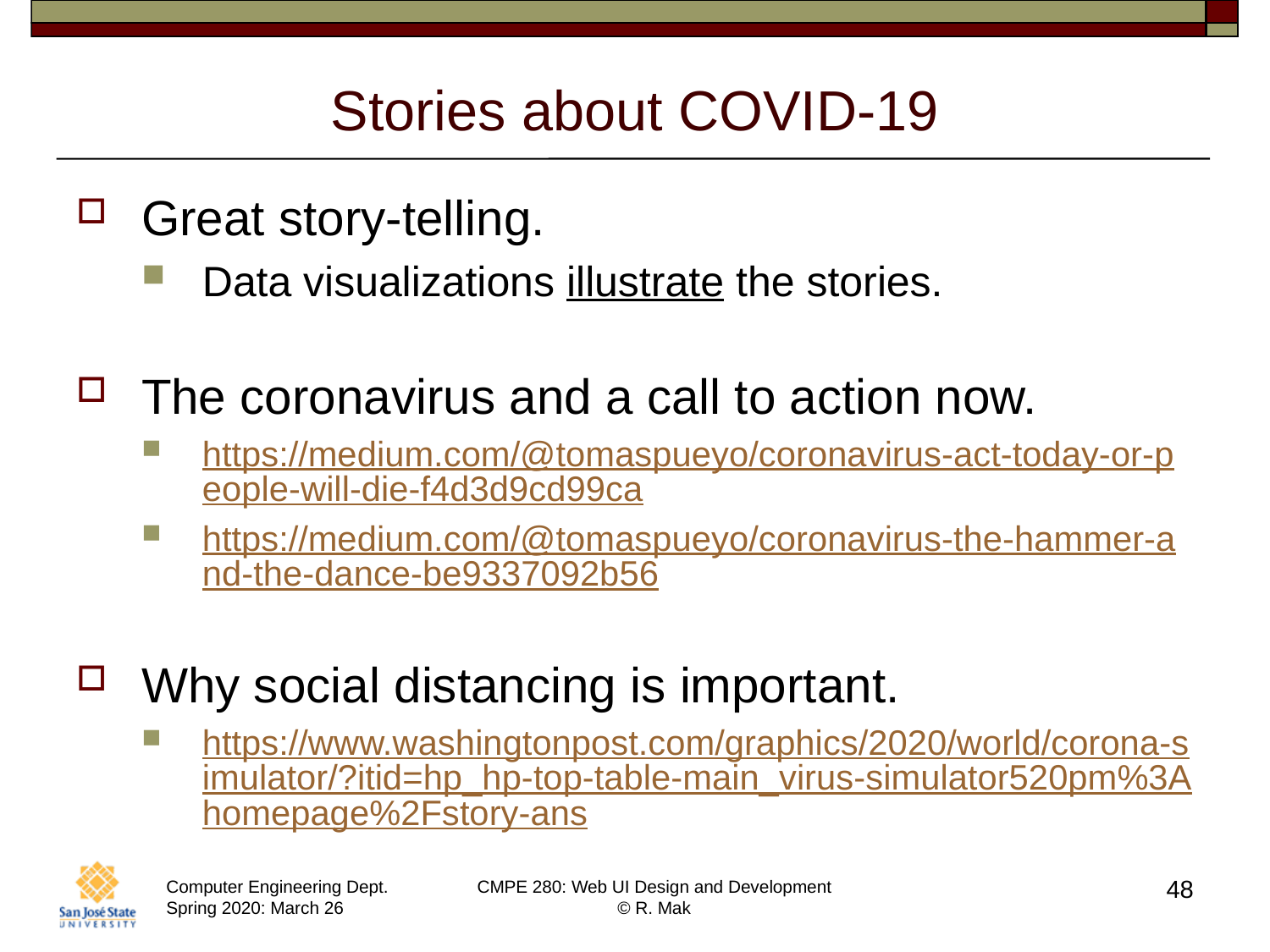

# Stories about COVID-19
Great story-telling.
Data visualizations illustrate the stories.

The coronavirus and a call to action now.
https://medium.com/@tomaspueyo/coronavirus-act-today-or-people-will-die-f4d3d9cd99ca
https://medium.com/@tomaspueyo/coronavirus-the-hammer-and-the-dance-be9337092b56

Why social distancing is important.
https://www.washingtonpost.com/graphics/2020/world/corona-simulator/?itid=hp_hp-top-table-main_virus-simulator520pm%3Ahomepage%2Fstory-ans
48